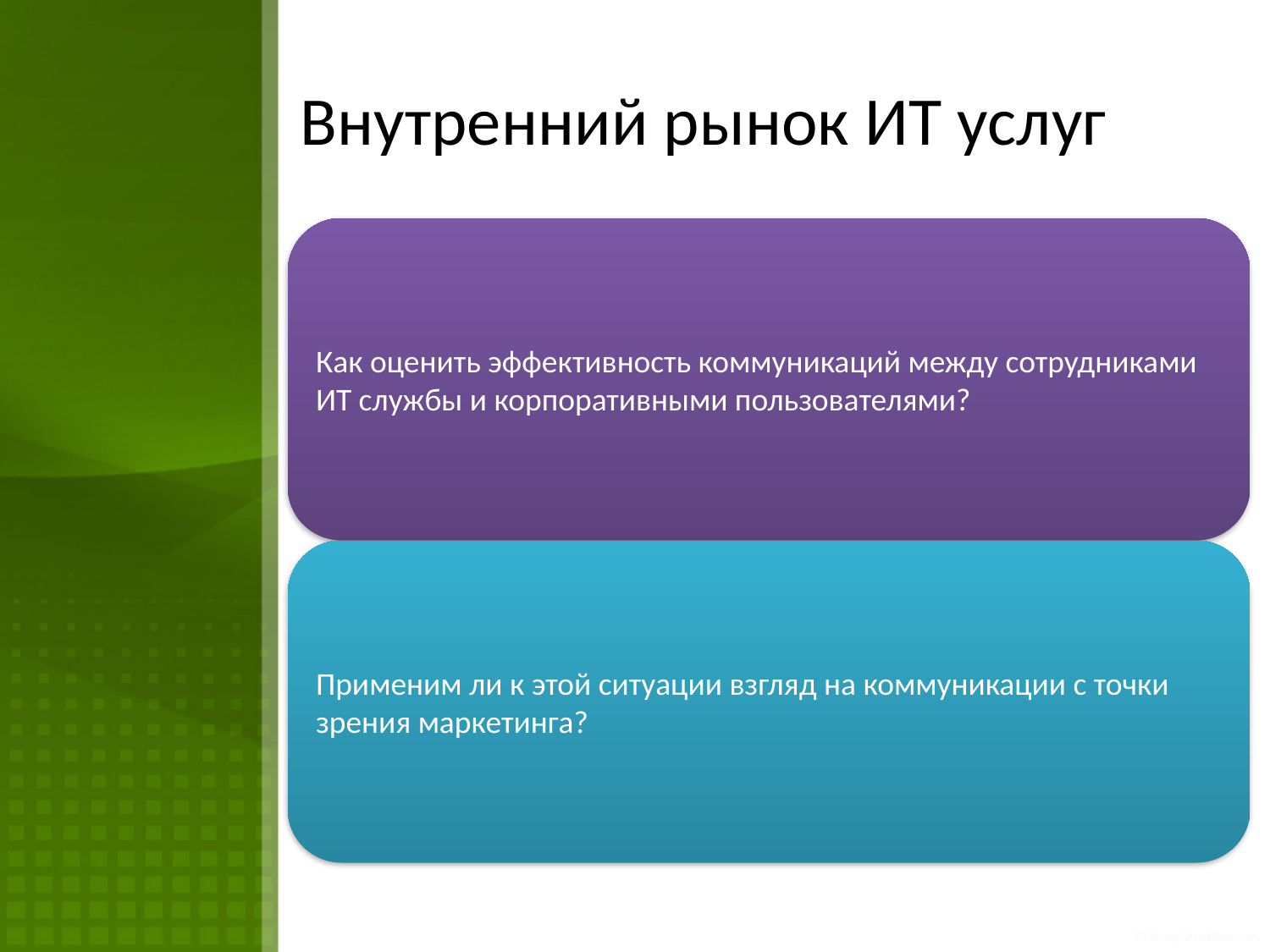

# Внутренний рынок ИТ услуг
Как оценить эффективность коммуникаций между сотрудниками ИТ службы и корпоративными пользователями?
Применим ли к этой ситуации взгляд на коммуникации с точки зрения маркетинга?